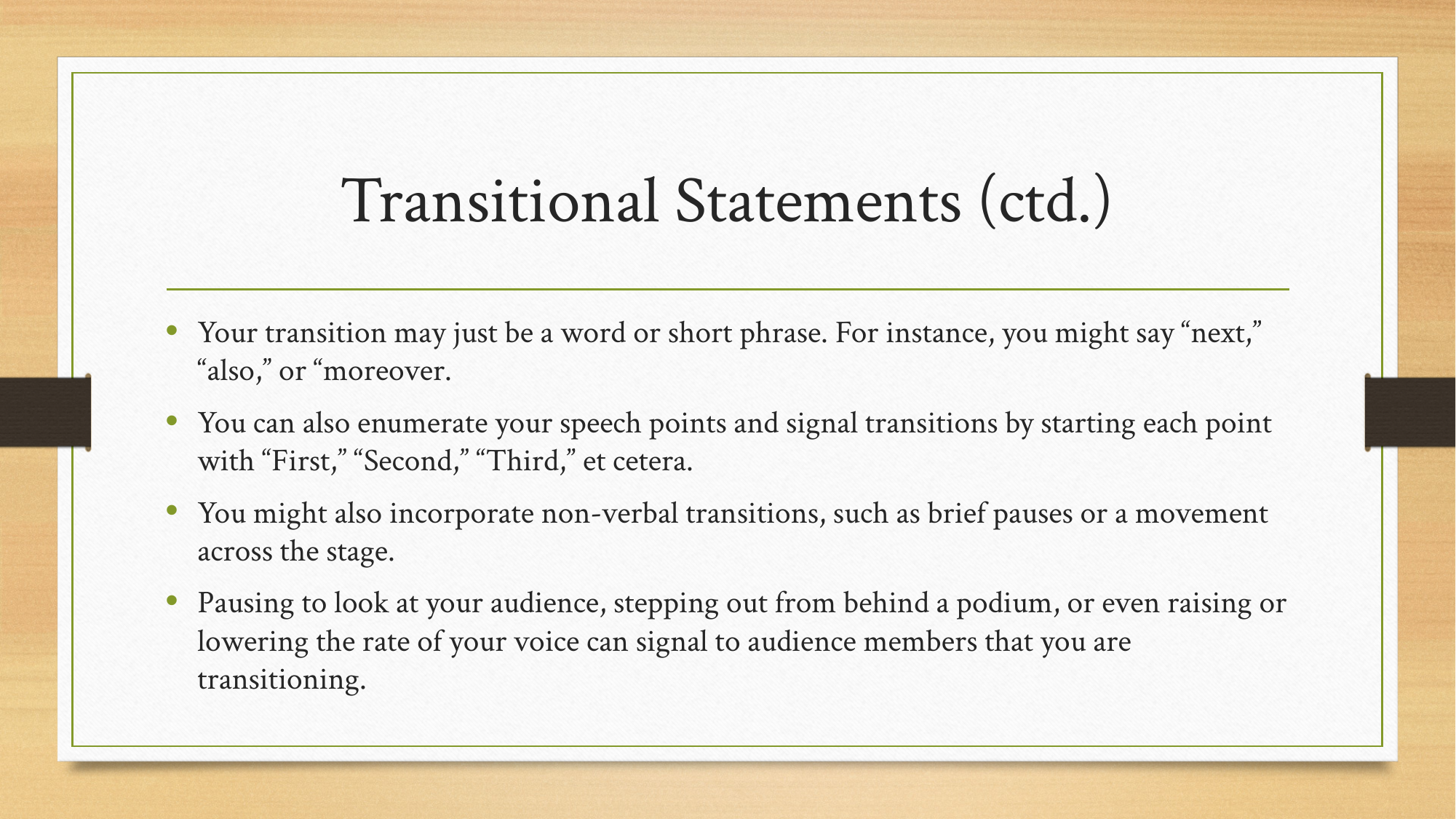

# Transitional Statements (ctd.)
Your transition may just be a word or short phrase. For instance, you might say “next,” “also,” or “moreover.
You can also enumerate your speech points and signal transitions by starting each point with “First,” “Second,” “Third,” et cetera.
You might also incorporate non-verbal transitions, such as brief pauses or a movement across the stage.
Pausing to look at your audience, stepping out from behind a podium, or even raising or lowering the rate of your voice can signal to audience members that you are transitioning.